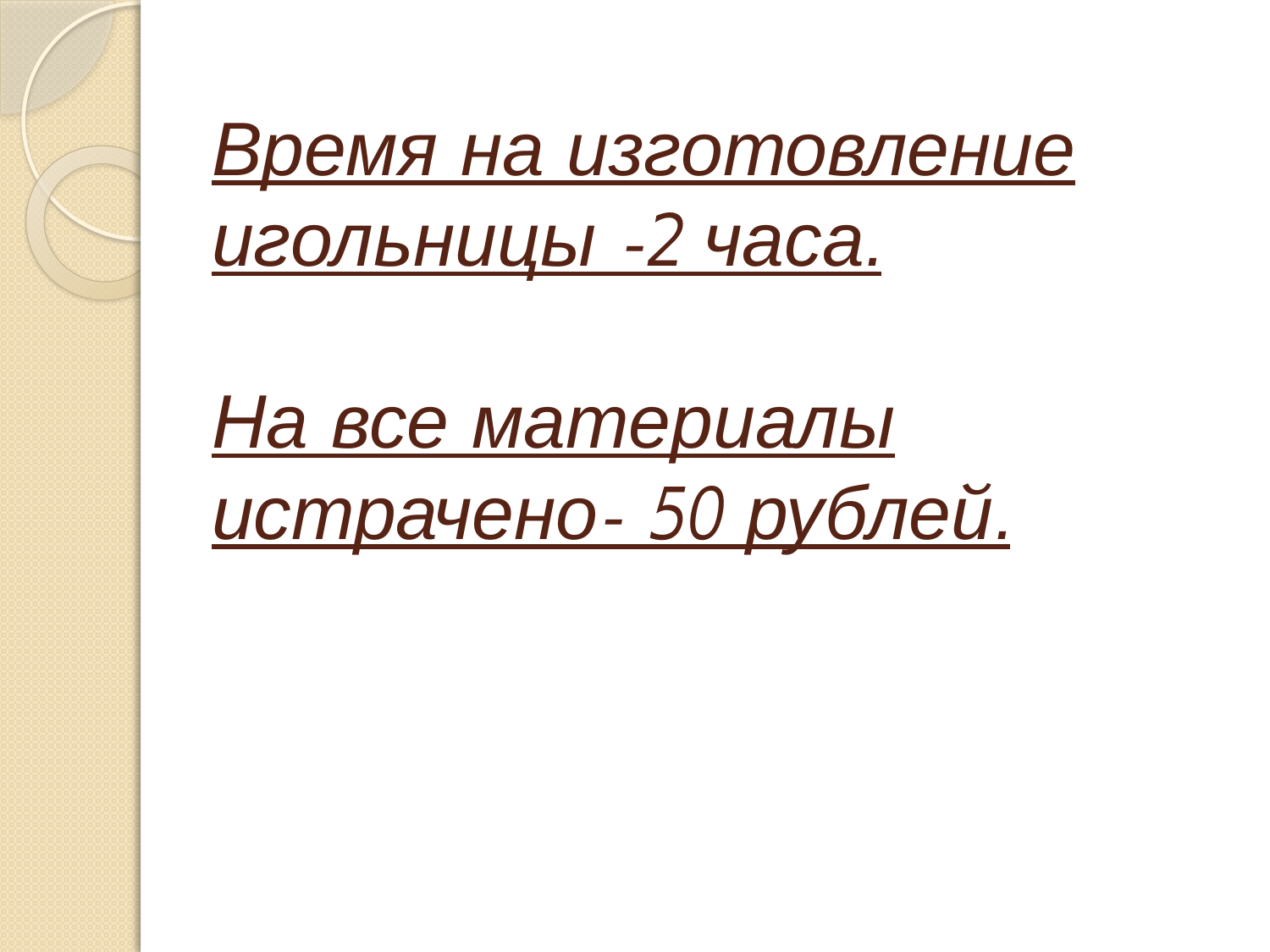

# Время на изготовление игольницы -2 часа. На все материалы истрачено- 50 рублей.